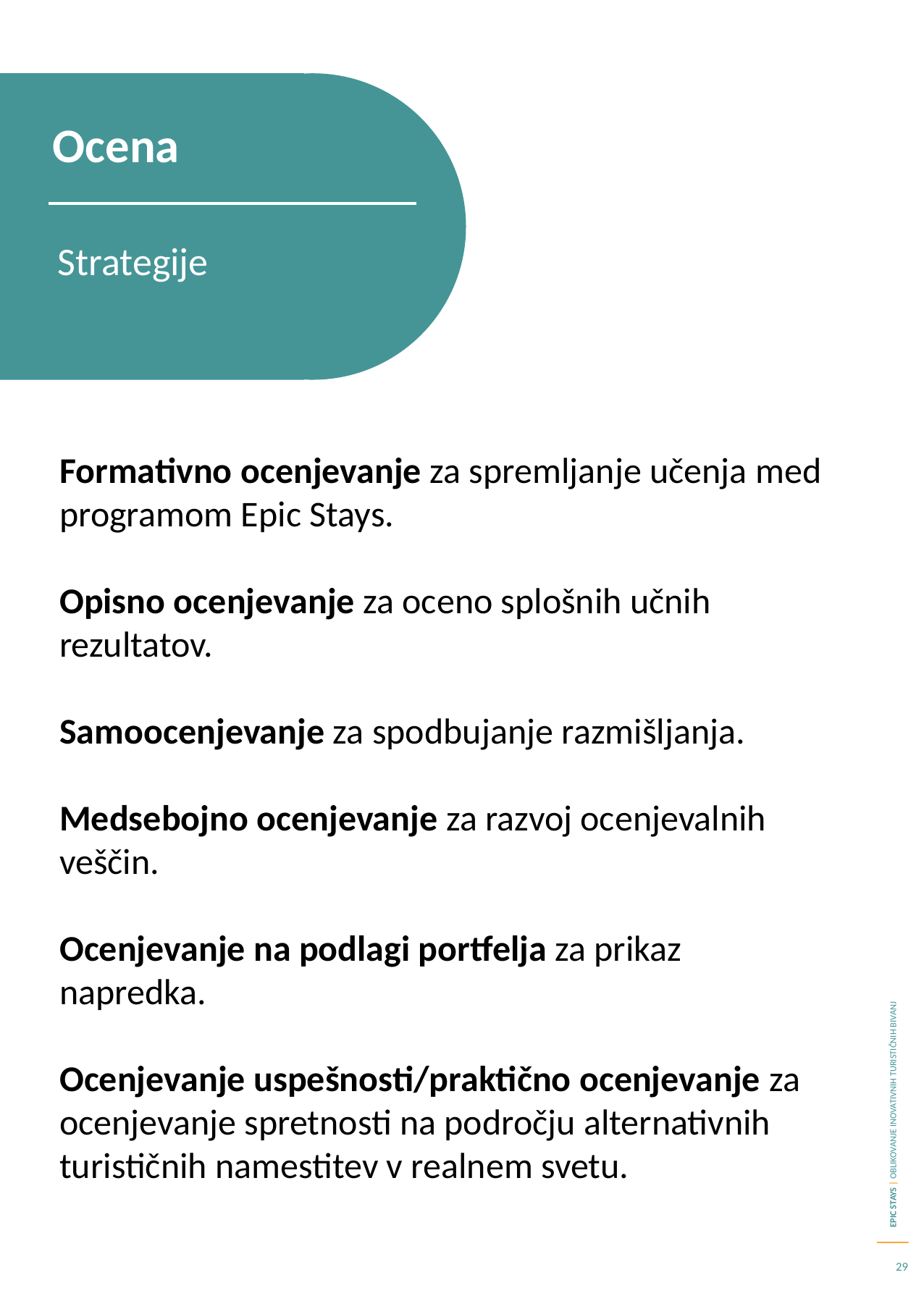

Ocena
Strategije
Formativno ocenjevanje za spremljanje učenja med programom Epic Stays.

Opisno ocenjevanje za oceno splošnih učnih rezultatov.

Samoocenjevanje za spodbujanje razmišljanja.

Medsebojno ocenjevanje za razvoj ocenjevalnih veščin.

Ocenjevanje na podlagi portfelja za prikaz napredka.

Ocenjevanje uspešnosti/praktično ocenjevanje za ocenjevanje spretnosti na področju alternativnih turističnih namestitev v realnem svetu.

29